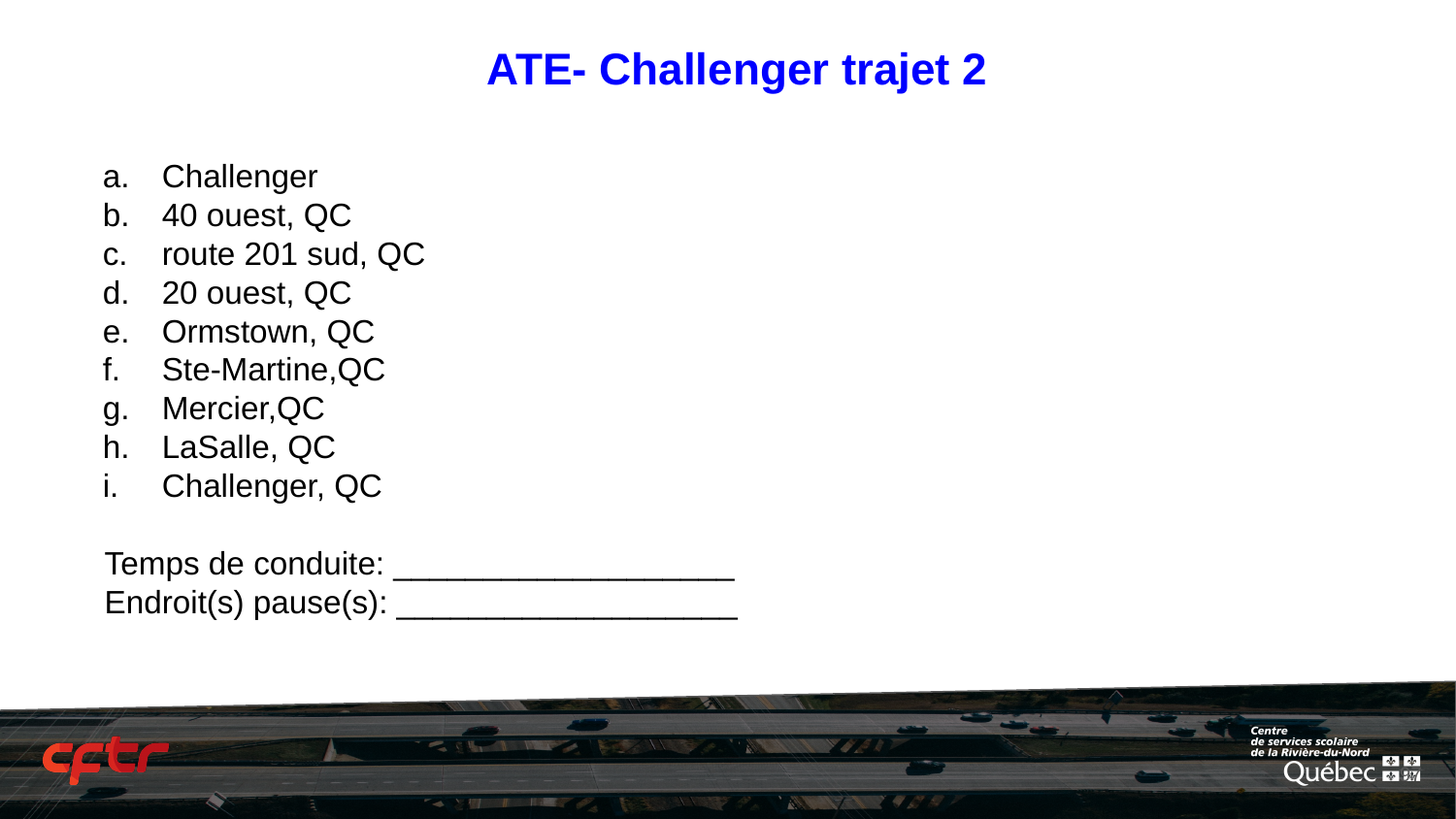

Challenger
40 ouest, QC
route 201 sud, QC
20 ouest, QC
Ormstown, QC
Ste-Martine,QC
Mercier,QC
LaSalle, QC
Challenger, QC

Temps de conduite: ___________________
Endroit(s) pause(s): ___________________

# ATE- Challenger trajet 2

97